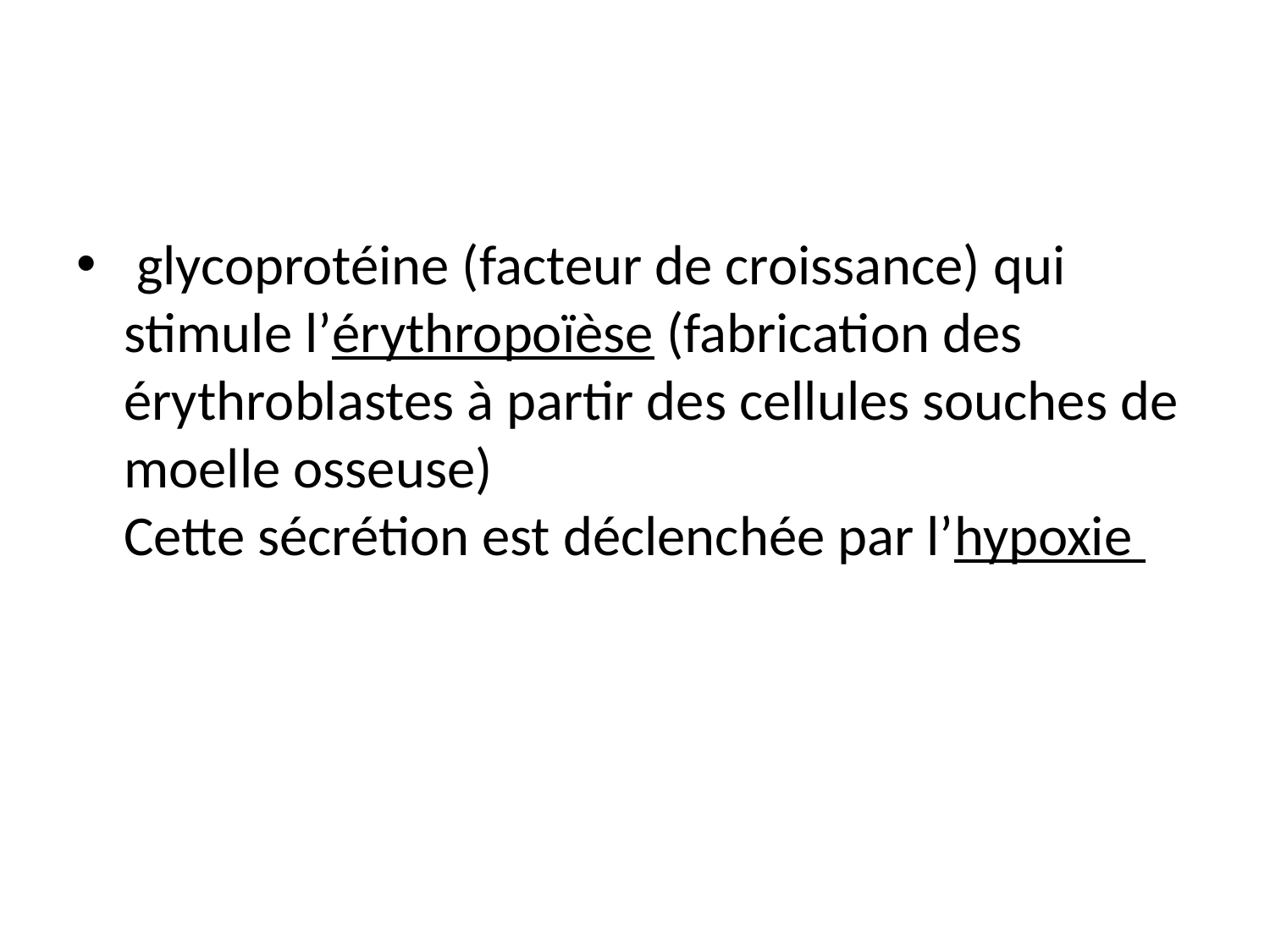

#
 glycoprotéine (facteur de croissance) qui stimule l’érythropoïèse (fabrication des érythroblastes à partir des cellules souches de moelle osseuse)
Cette sécrétion est déclenchée par l’hypoxie